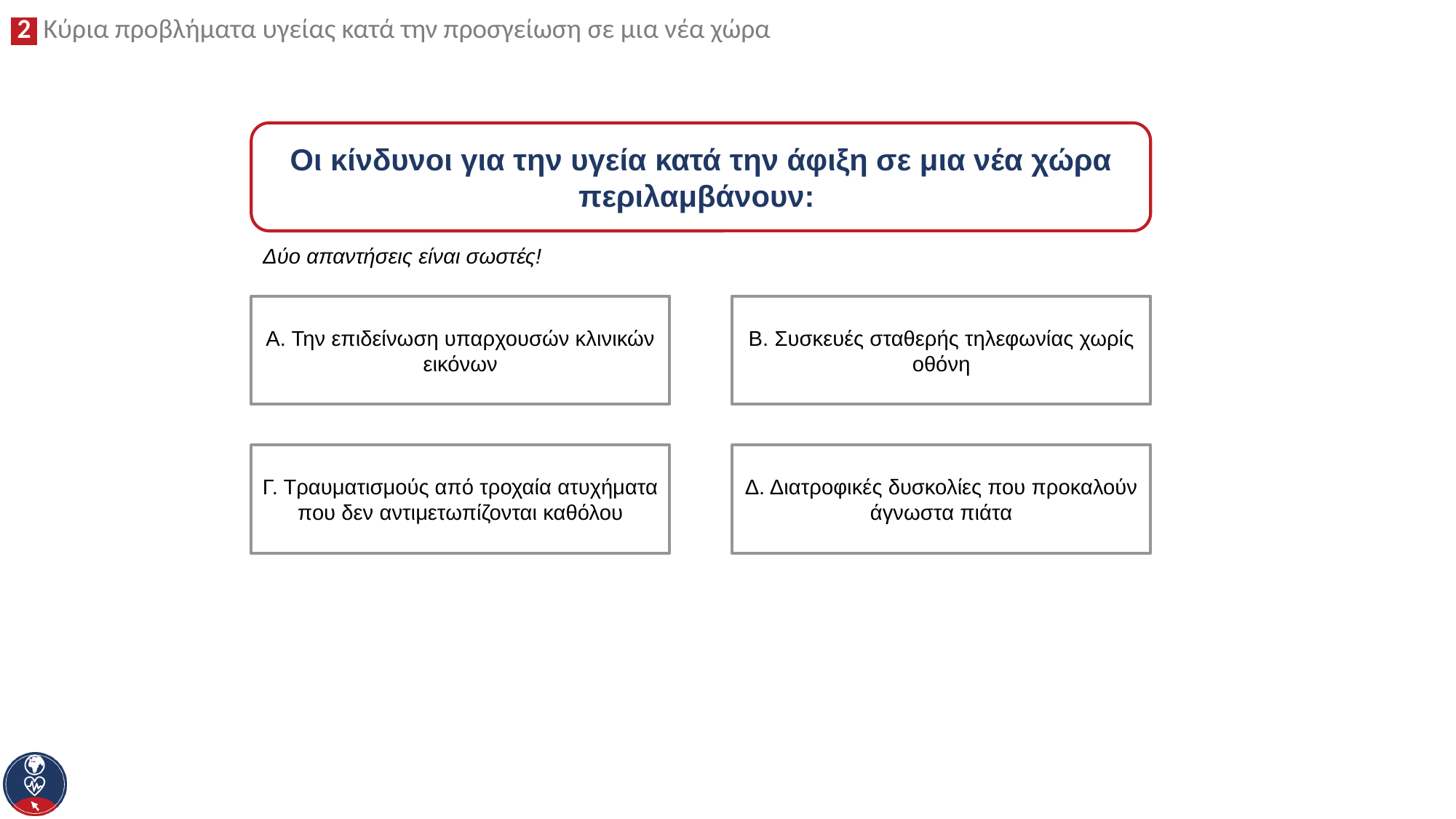

Οι κίνδυνοι για την υγεία κατά την άφιξη σε μια νέα χώρα περιλαμβάνουν:
Δύο απαντήσεις είναι σωστές!
Β. Συσκευές σταθερής τηλεφωνίας χωρίς οθόνη
Α. Την επιδείνωση υπαρχουσών κλινικών εικόνων
Δ. Διατροφικές δυσκολίες που προκαλούν άγνωστα πιάτα
Γ. Τραυματισμούς από τροχαία ατυχήματα που δεν αντιμετωπίζονται καθόλου